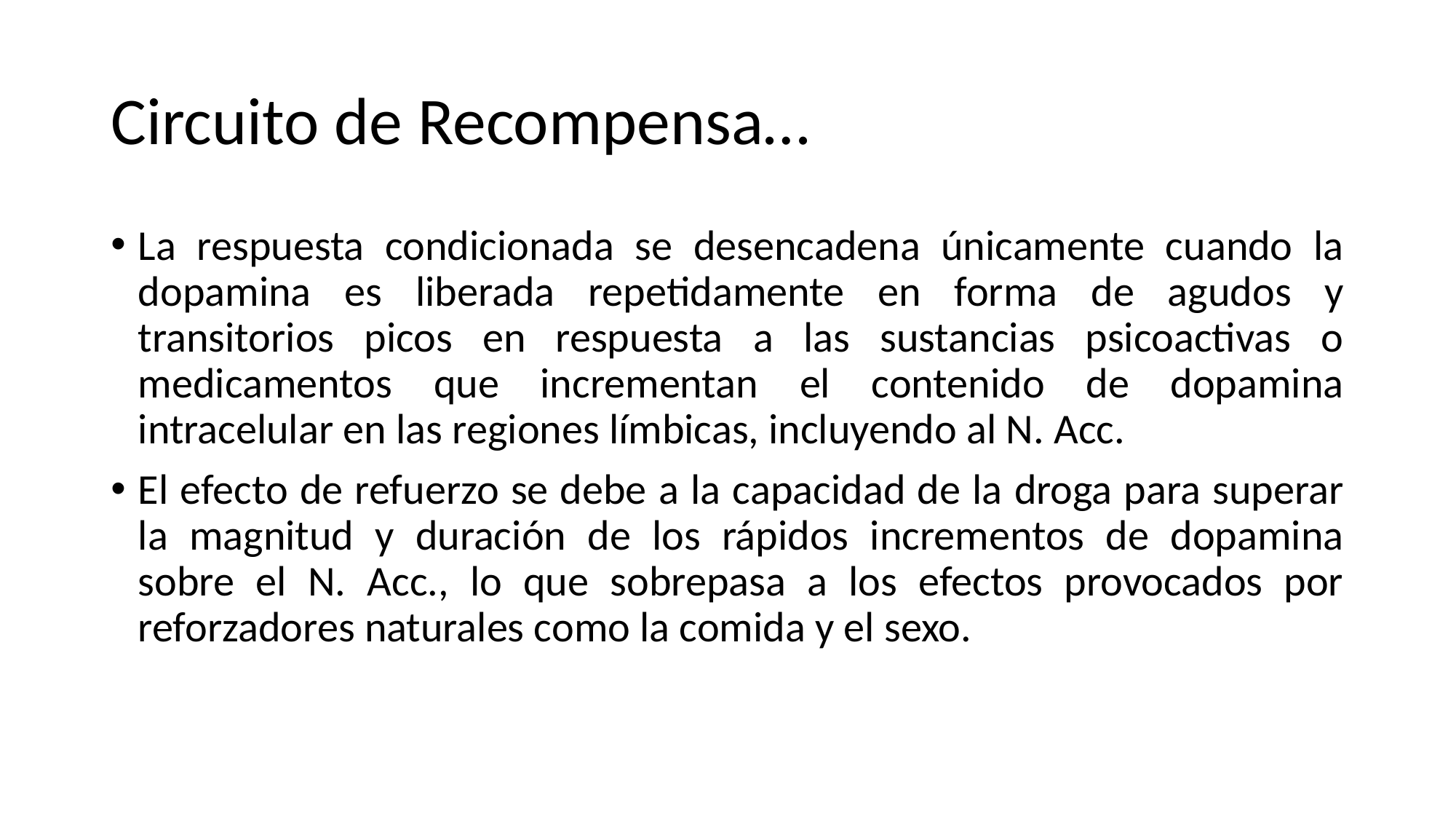

# Circuito de Recompensa…
La respuesta condicionada se desencadena únicamente cuando la dopamina es liberada repetidamente en forma de agudos y transitorios picos en respuesta a las sustancias psicoactivas o medicamentos que incrementan el contenido de dopamina intracelular en las regiones límbicas, incluyendo al N. Acc.
El efecto de refuerzo se debe a la capacidad de la droga para superar la magnitud y duración de los rápidos incrementos de dopamina sobre el N. Acc., lo que sobrepasa a los efectos provocados por reforzadores naturales como la comida y el sexo.